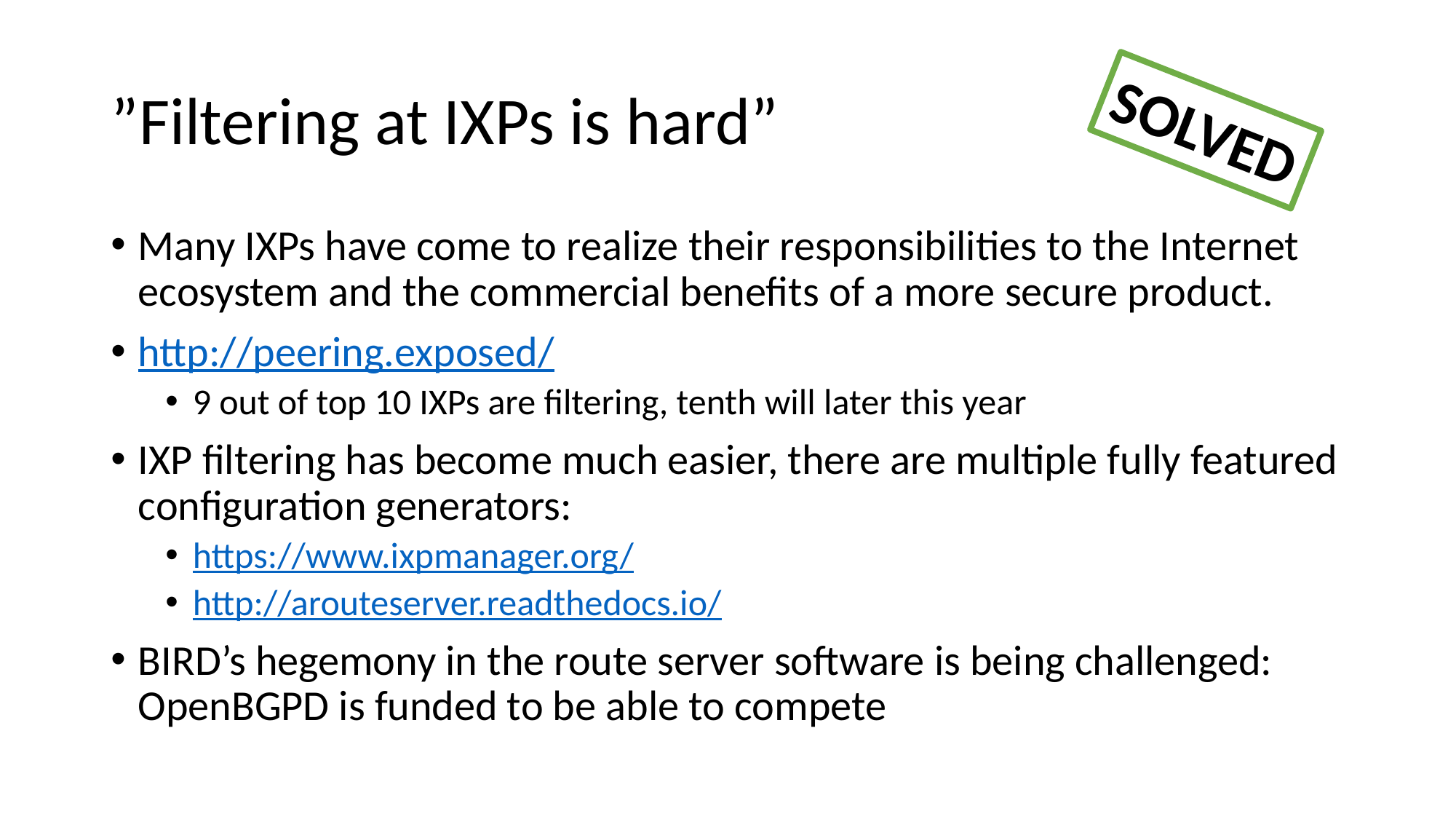

# ”Filtering at IXPs is hard”
SOLVED
Many IXPs have come to realize their responsibilities to the Internet ecosystem and the commercial benefits of a more secure product.
http://peering.exposed/
9 out of top 10 IXPs are filtering, tenth will later this year
IXP filtering has become much easier, there are multiple fully featured configuration generators:
https://www.ixpmanager.org/
http://arouteserver.readthedocs.io/
BIRD’s hegemony in the route server software is being challenged: OpenBGPD is funded to be able to compete